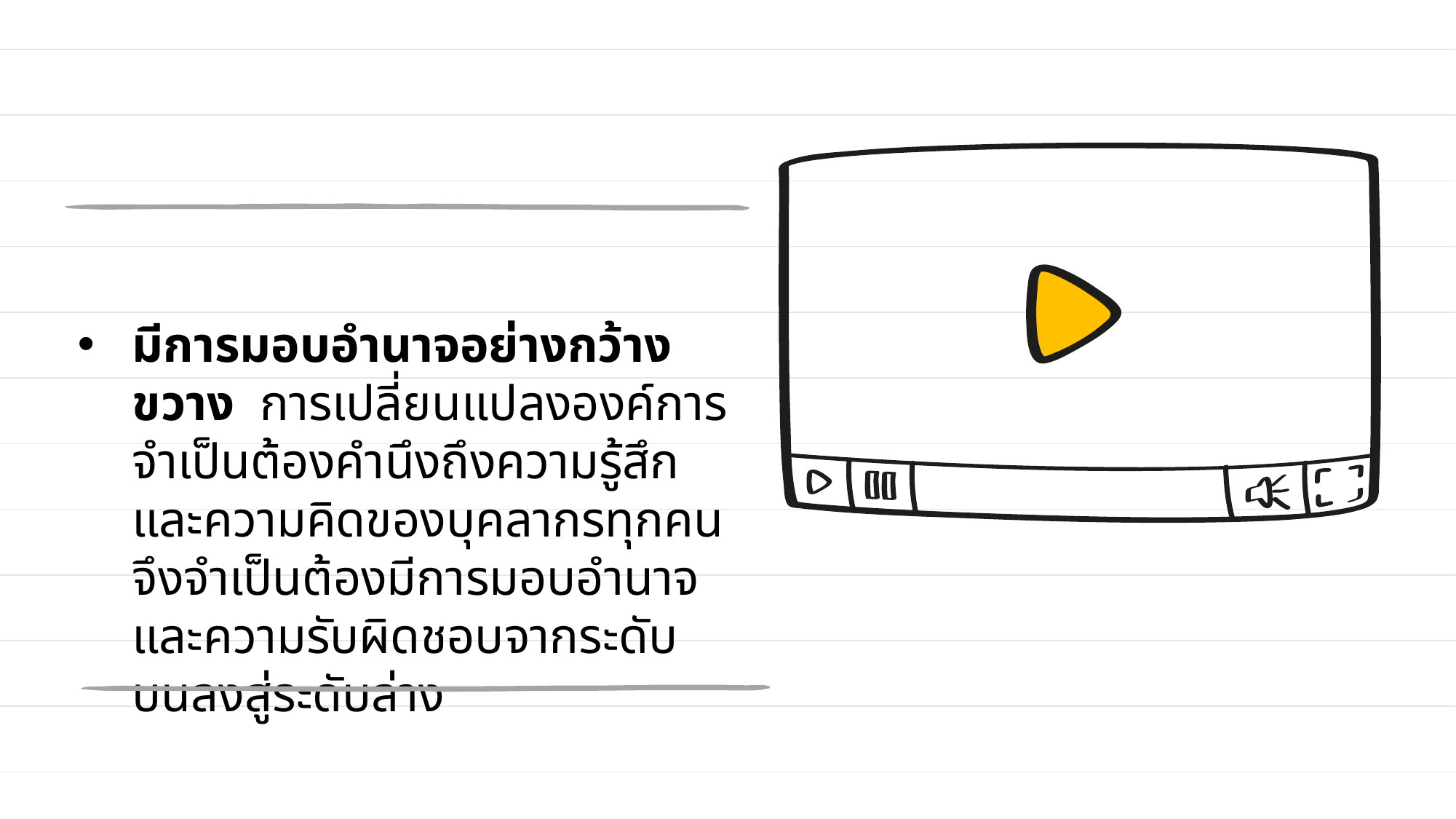

มีการมอบอำนาจอย่างกว้างขวาง  การเปลี่ยนแปลงองค์การจำเป็นต้องคำนึงถึงความรู้สึกและความคิดของบุคลากรทุกคน จึงจำเป็นต้องมีการมอบอำนาจและความรับผิดชอบจากระดับบนลงสู่ระดับล่าง